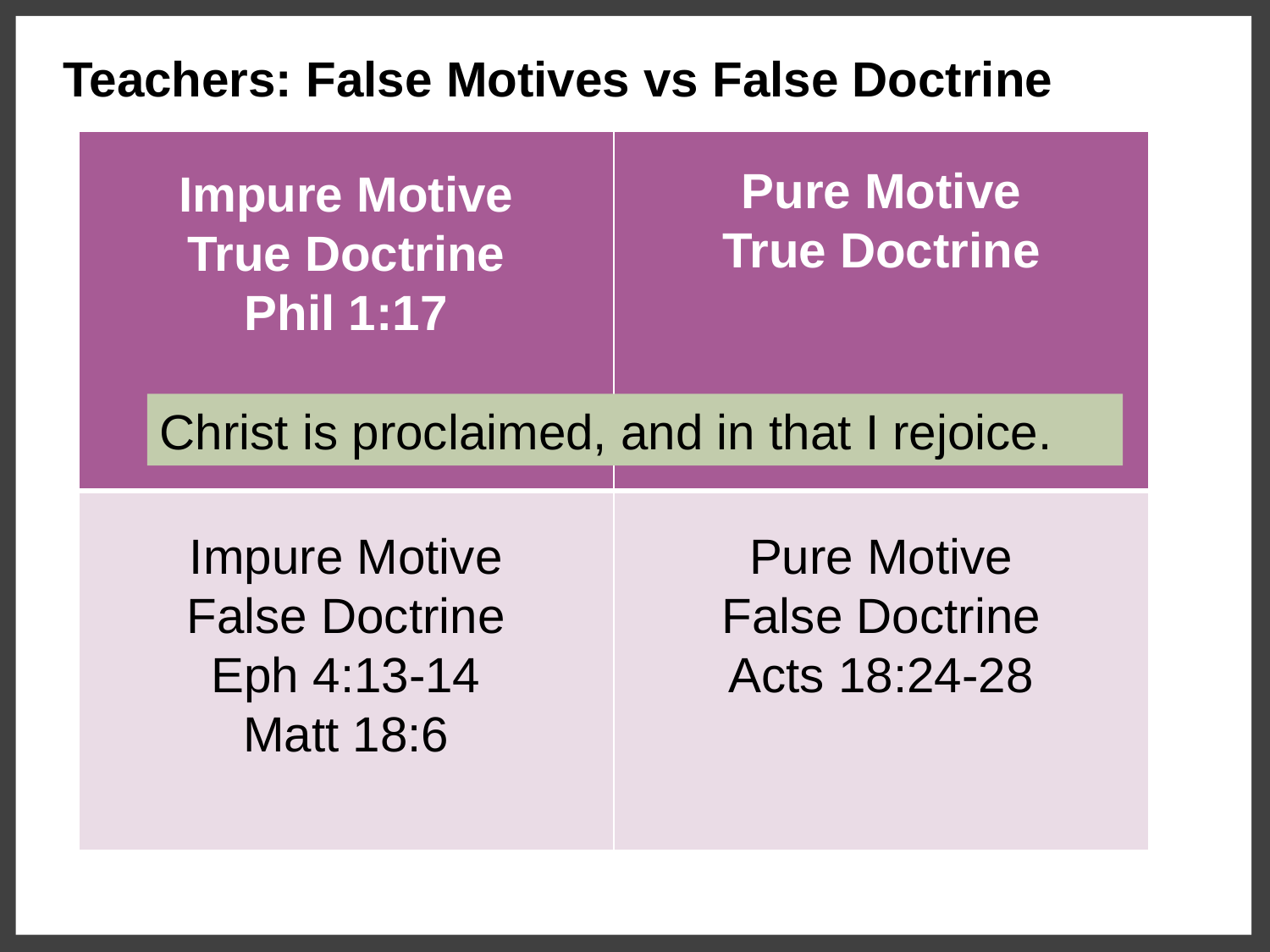

Teachers: False Motives vs False Doctrine
|  |  |
| --- | --- |
|  |  |
Pure Motive
True Doctrine

Impure Motive
True Doctrine
Phil 1:17
Christ is proclaimed, and in that I rejoice.
Impure Motive
False Doctrine
Eph 4:13-14
Matt 18:6

Pure Motive
False Doctrine
Acts 18:24-28